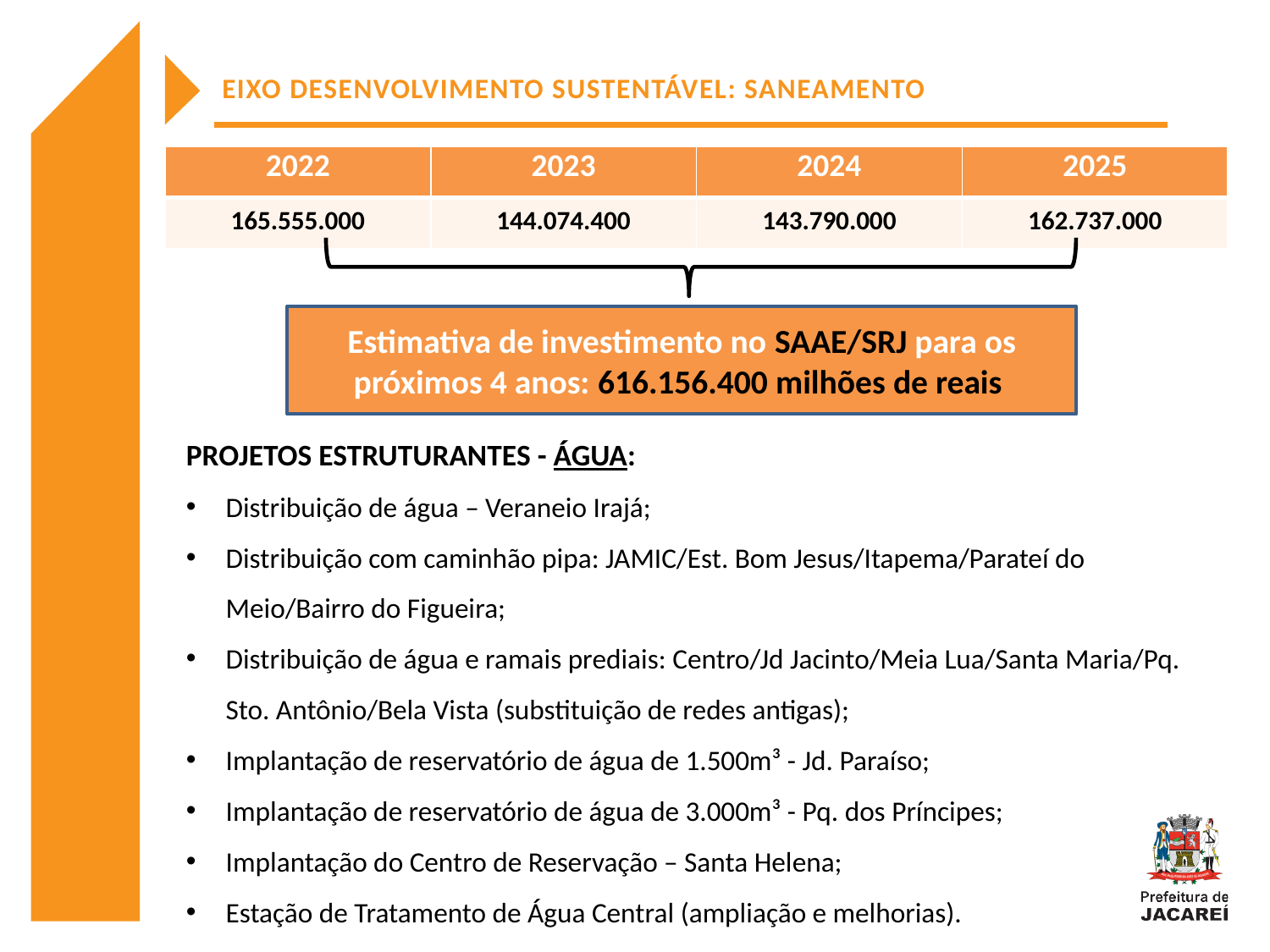

EIXO DESENVOLVIMENTO SUSTENTÁVEL: SANEAMENTO

| 2022 | 2023 | 2024 | 2025 |
| --- | --- | --- | --- |
| 165.555.000 | 144.074.400 | 143.790.000 | 162.737.000 |

Estimativa de investimento no SAAE/SRJ para os próximos 4 anos: 616.156.400 milhões de reais
PROJETOS ESTRUTURANTES - ÁGUA:
Distribuição de água – Veraneio Irajá;
Distribuição com caminhão pipa: JAMIC/Est. Bom Jesus/Itapema/Parateí do Meio/Bairro do Figueira;
Distribuição de água e ramais prediais: Centro/Jd Jacinto/Meia Lua/Santa Maria/Pq. Sto. Antônio/Bela Vista (substituição de redes antigas);
Implantação de reservatório de água de 1.500m³ - Jd. Paraíso;
Implantação de reservatório de água de 3.000m³ - Pq. dos Príncipes;
Implantação do Centro de Reservação – Santa Helena;
Estação de Tratamento de Água Central (ampliação e melhorias).